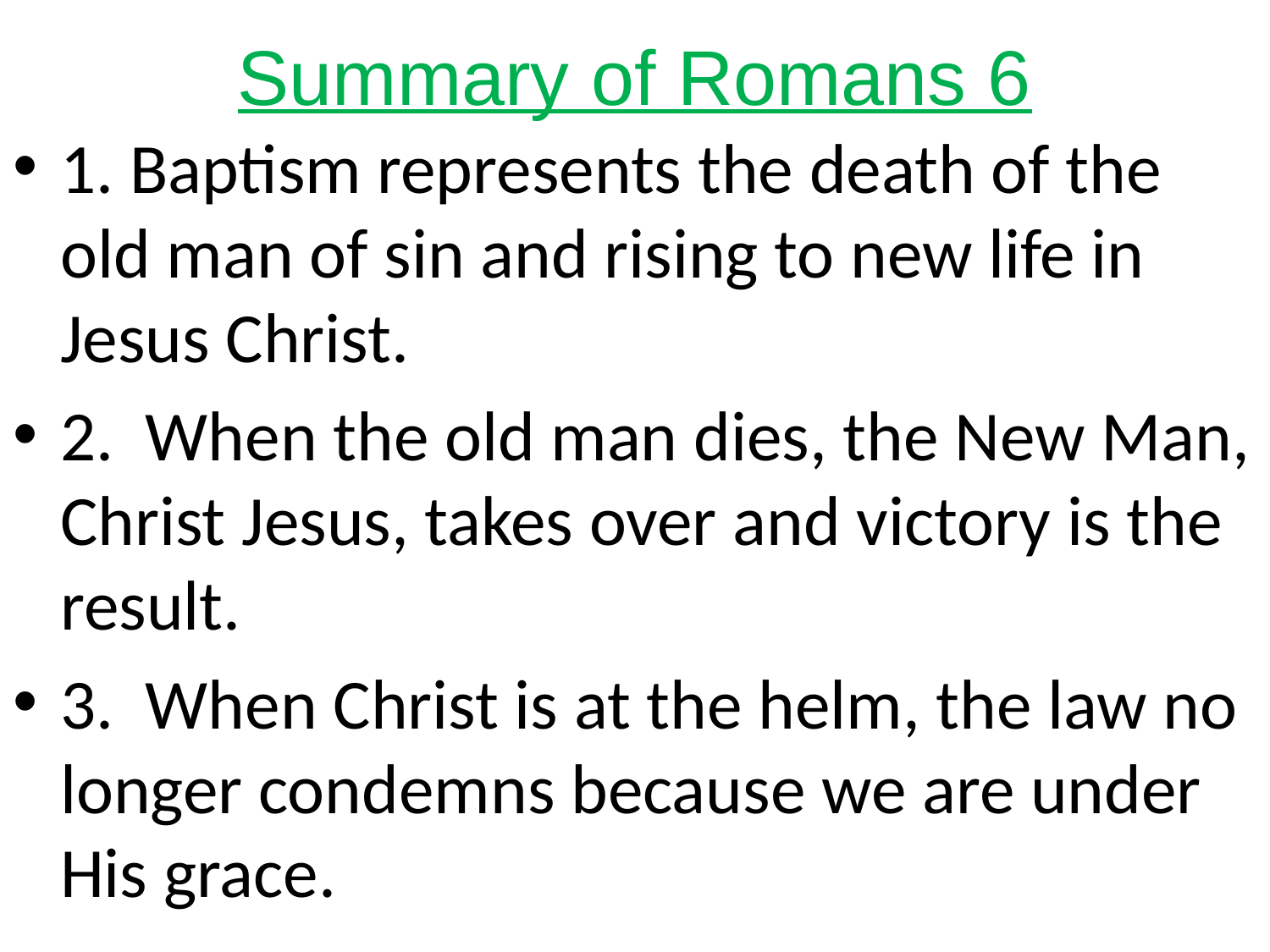

# Summary of Romans 6
1. Baptism represents the death of the old man of sin and rising to new life in Jesus Christ.
2.  When the old man dies, the New Man, Christ Jesus, takes over and victory is the result.
3.  When Christ is at the helm, the law no longer condemns because we are under His grace.